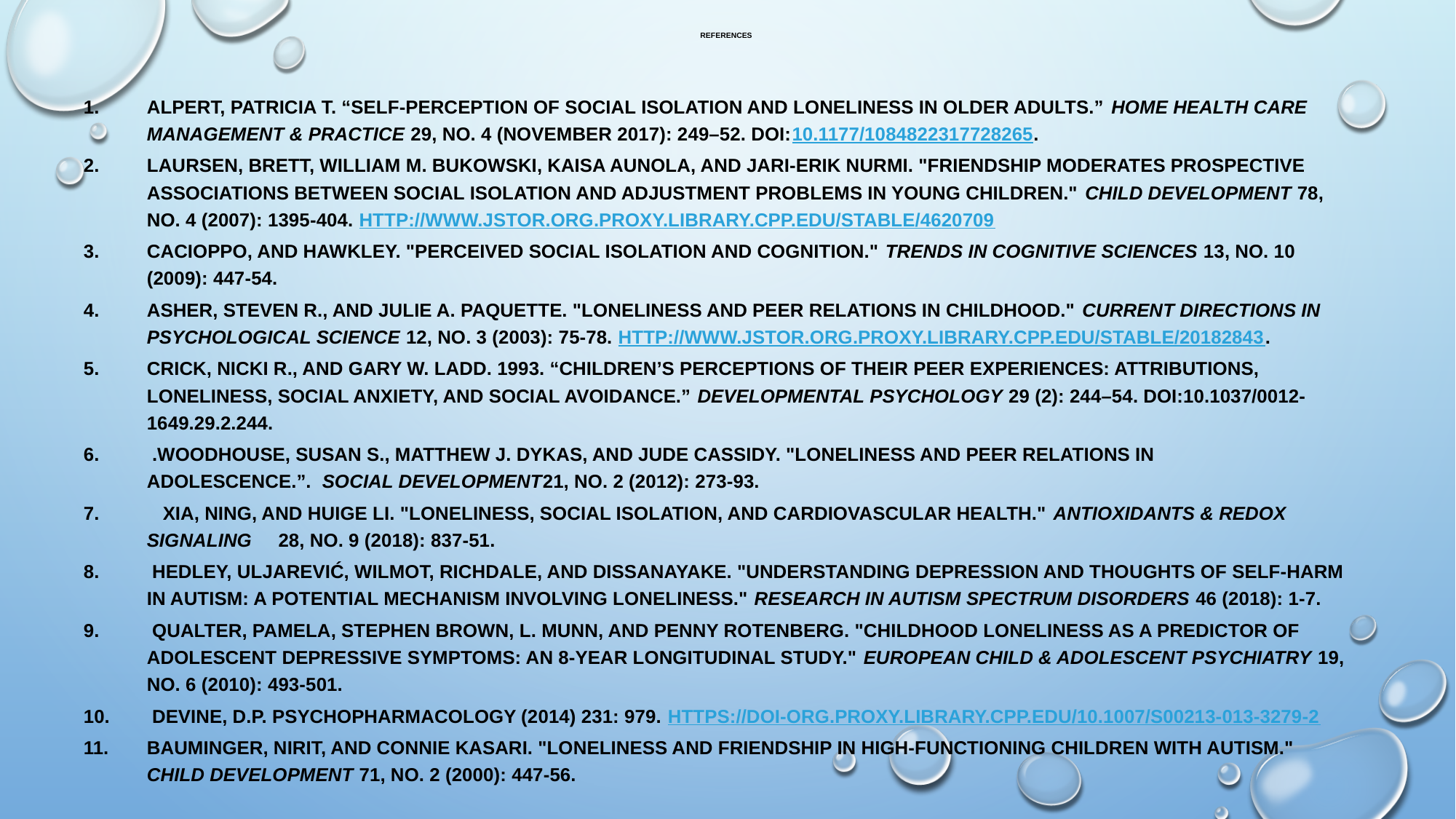

# References
Alpert, Patricia T. “Self-Perception of Social Isolation and Loneliness in Older Adults.” Home Health Care Management & Practice 29, no. 4 (November 2017): 249–52. doi:10.1177/1084822317728265.
Laursen, Brett, William M. Bukowski, Kaisa Aunola, and Jari-Erik Nurmi. "Friendship Moderates Prospective Associations between Social Isolation and Adjustment Problems in Young Children." Child Development 78, no. 4 (2007): 1395-404. http://www.jstor.org.proxy.library.cpp.edu/stable/4620709
Cacioppo, and Hawkley. "Perceived Social Isolation and Cognition." Trends in Cognitive Sciences 13, no. 10 (2009): 447-54.
Asher, Steven R., and Julie A. Paquette. "Loneliness and Peer Relations in Childhood." Current Directions in Psychological Science 12, no. 3 (2003): 75-78. http://www.jstor.org.proxy.library.cpp.edu/stable/20182843.
Crick, Nicki R., and Gary W. Ladd. 1993. “Children’s Perceptions of Their Peer Experiences: Attributions, Loneliness, Social Anxiety, and Social Avoidance.” Developmental Psychology 29 (2): 244–54. doi:10.1037/0012-1649.29.2.244.
 .Woodhouse, Susan S., Matthew J. Dykas, and Jude Cassidy. "Loneliness and Peer Relations in Adolescence.”.  Social Development21, no. 2 (2012): 273-93.
   Xia, Ning, and Huige Li. "Loneliness, Social Isolation, and Cardiovascular Health." Antioxidants & Redox Signaling     28, no. 9 (2018): 837-51.
 Hedley, Uljarević, Wilmot, Richdale, and Dissanayake. "Understanding Depression and Thoughts of Self-harm in Autism: A Potential Mechanism Involving Loneliness." Research in Autism Spectrum Disorders 46 (2018): 1-7.
 Qualter, Pamela, Stephen Brown, L. Munn, and Penny Rotenberg. "Childhood Loneliness as a Predictor of Adolescent Depressive Symptoms: An 8-year Longitudinal Study." European Child & Adolescent Psychiatry 19, no. 6 (2010): 493-501.
 Devine, D.P. Psychopharmacology (2014) 231: 979. https://doi-org.proxy.library.cpp.edu/10.1007/s00213-013-3279-2
Bauminger, Nirit, and Connie Kasari. "Loneliness and Friendship in High‐Functioning Children with Autism." Child Development 71, no. 2 (2000): 447-56.